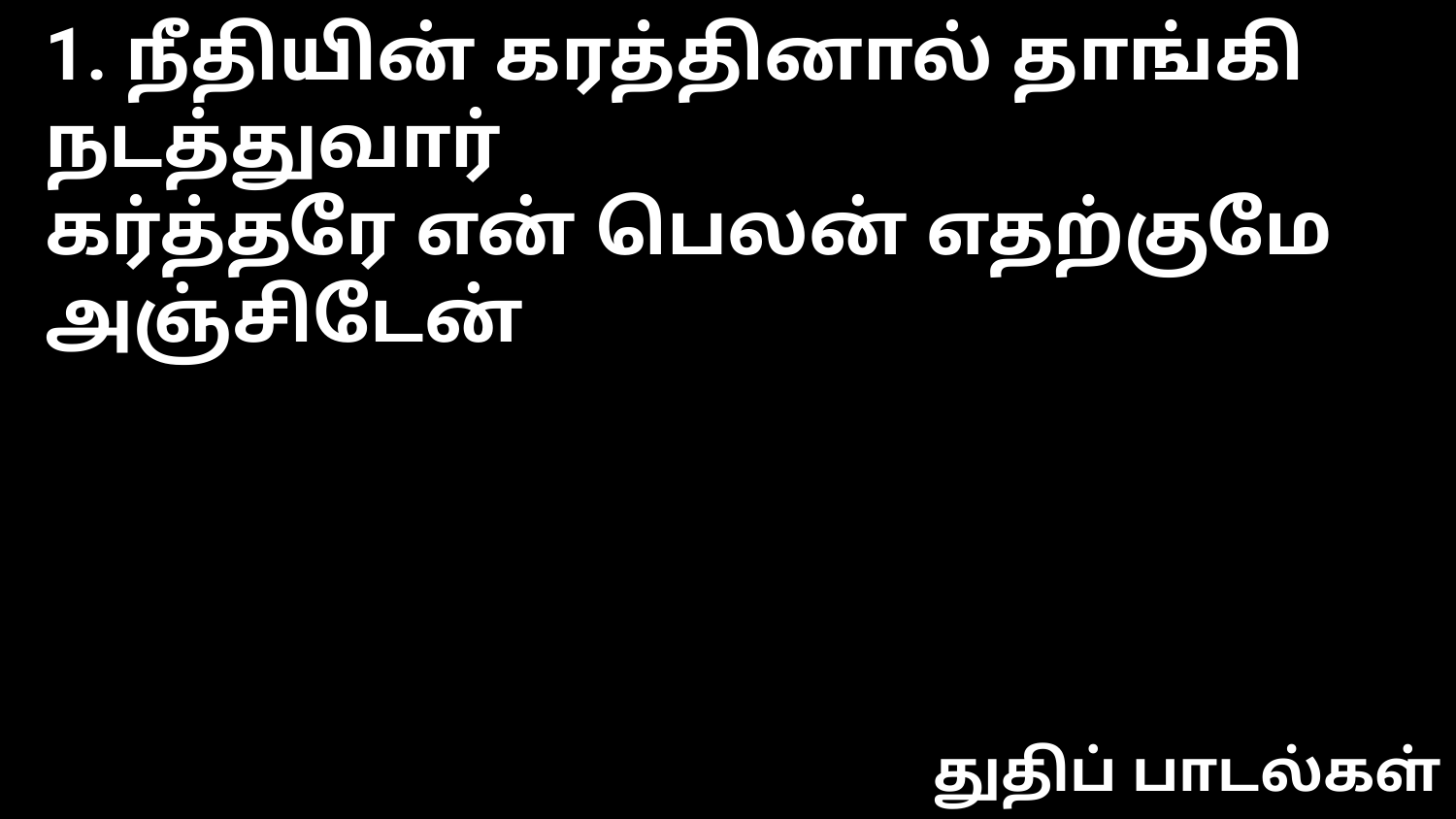

1. நீதியின் கரத்தினால் தாங்கி நடத்துவார்
கர்த்தரே என் பெலன் எதற்குமே அஞ்சிடேன்

துதிப் பாடல்கள்